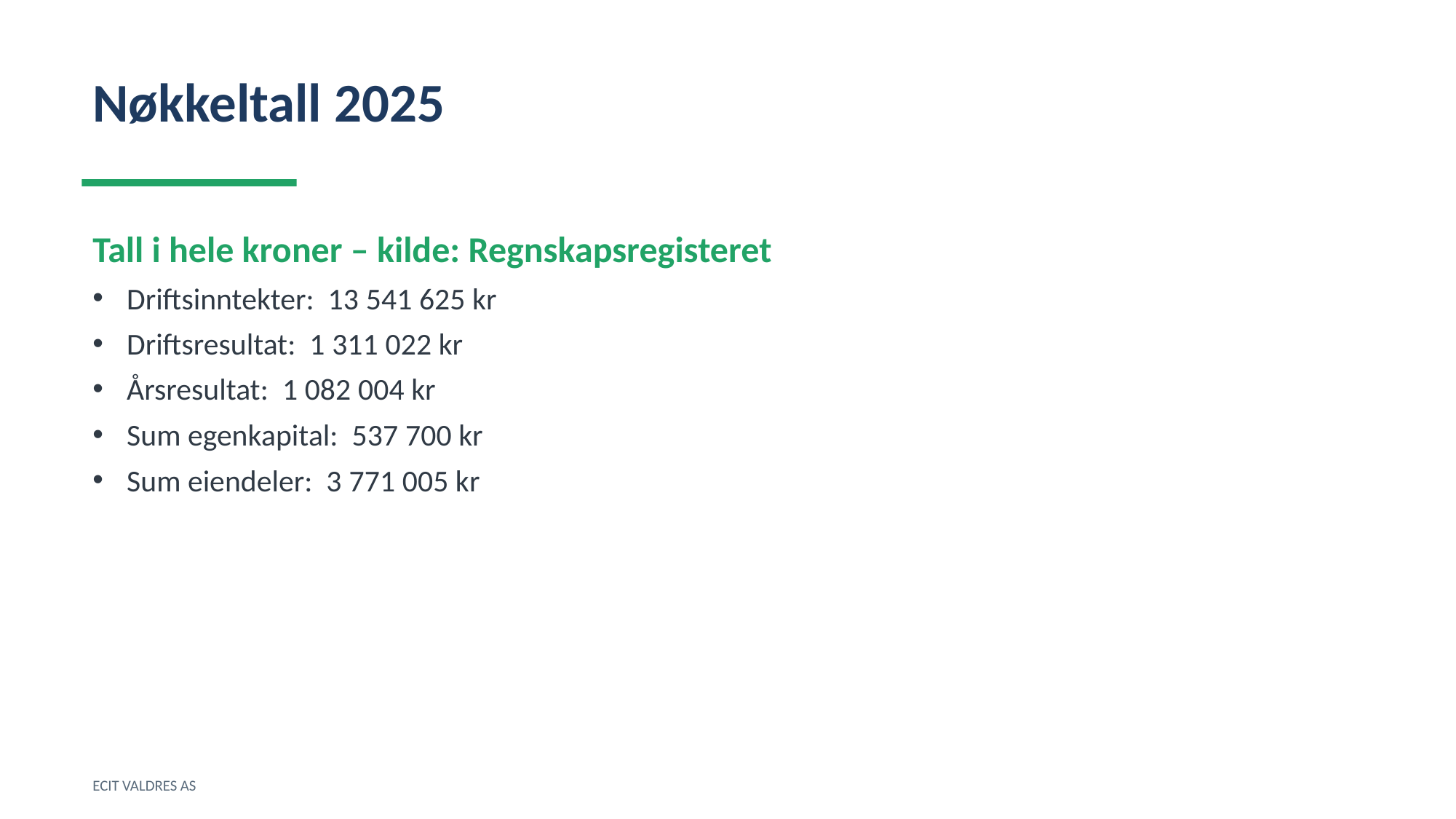

Nøkkeltall 2025

Tall i hele kroner – kilde: Regnskapsregisteret
Driftsinntekter:  13 541 625 kr
Driftsresultat:  1 311 022 kr
Årsresultat:  1 082 004 kr
Sum egenkapital:  537 700 kr
Sum eiendeler:  3 771 005 kr
ECIT VALDRES AS